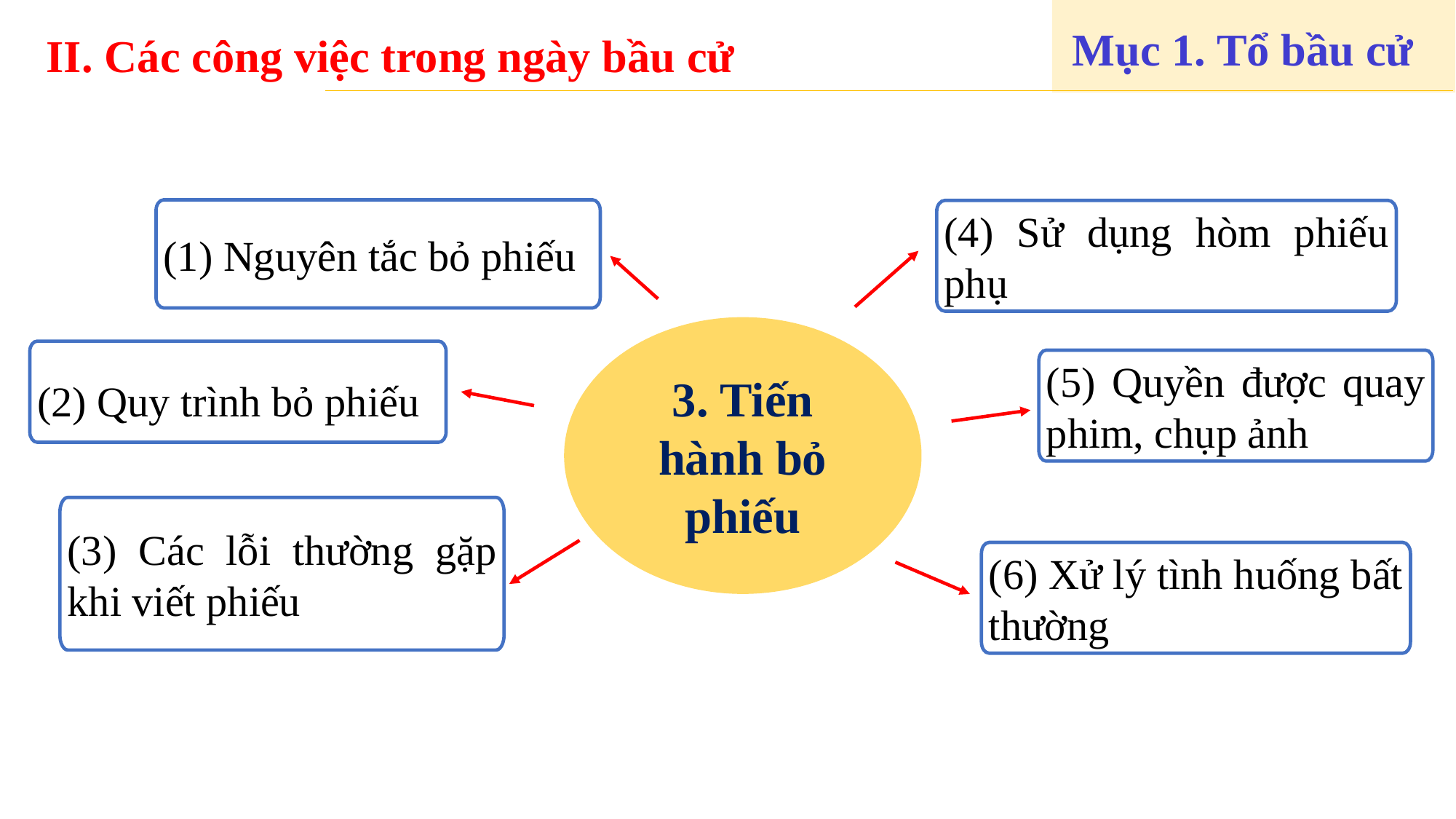

II. Các công việc trong ngày bầu cử

Mục 1. Tổ bầu cử
(1) Nguyên tắc bỏ phiếu
(4) Sử dụng hòm phiếu phụ
3. Tiến hành bỏ phiếu
(2) Quy trình bỏ phiếu
(5) Quyền được quay phim, chụp ảnh
(3) Các lỗi thường gặp khi viết phiếu
(6) Xử lý tình huống bất thường